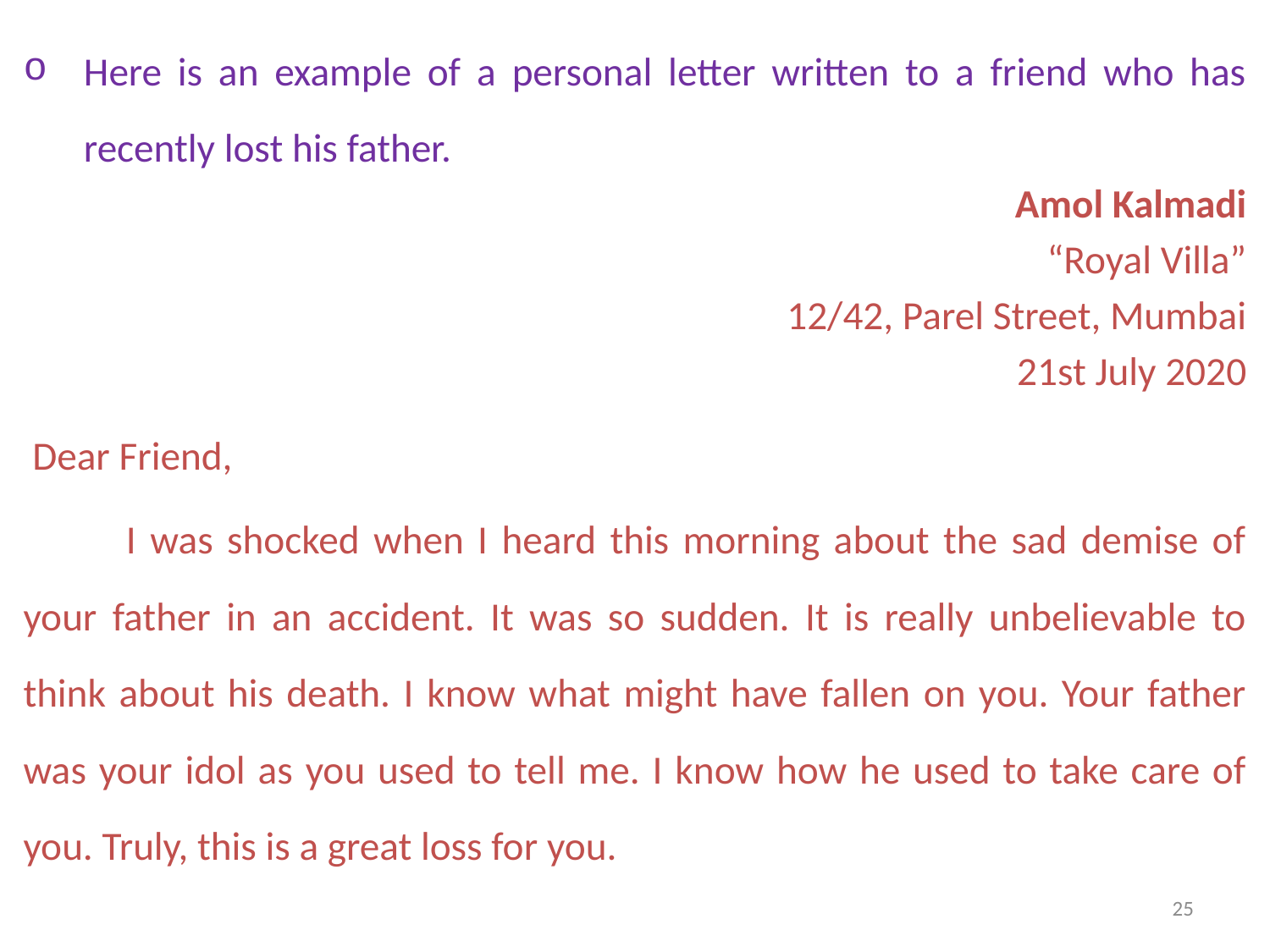

Here is an example of a personal letter written to a friend who has recently lost his father.
Amol Kalmadi
 “Royal Villa”
 12/42, Parel Street, Mumbai
 21st July 2020
 Dear Friend,
	I was shocked when I heard this morning about the sad demise of your father in an accident. It was so sudden. It is really unbelievable to think about his death. I know what might have fallen on you. Your father was your idol as you used to tell me. I know how he used to take care of you. Truly, this is a great loss for you.

25